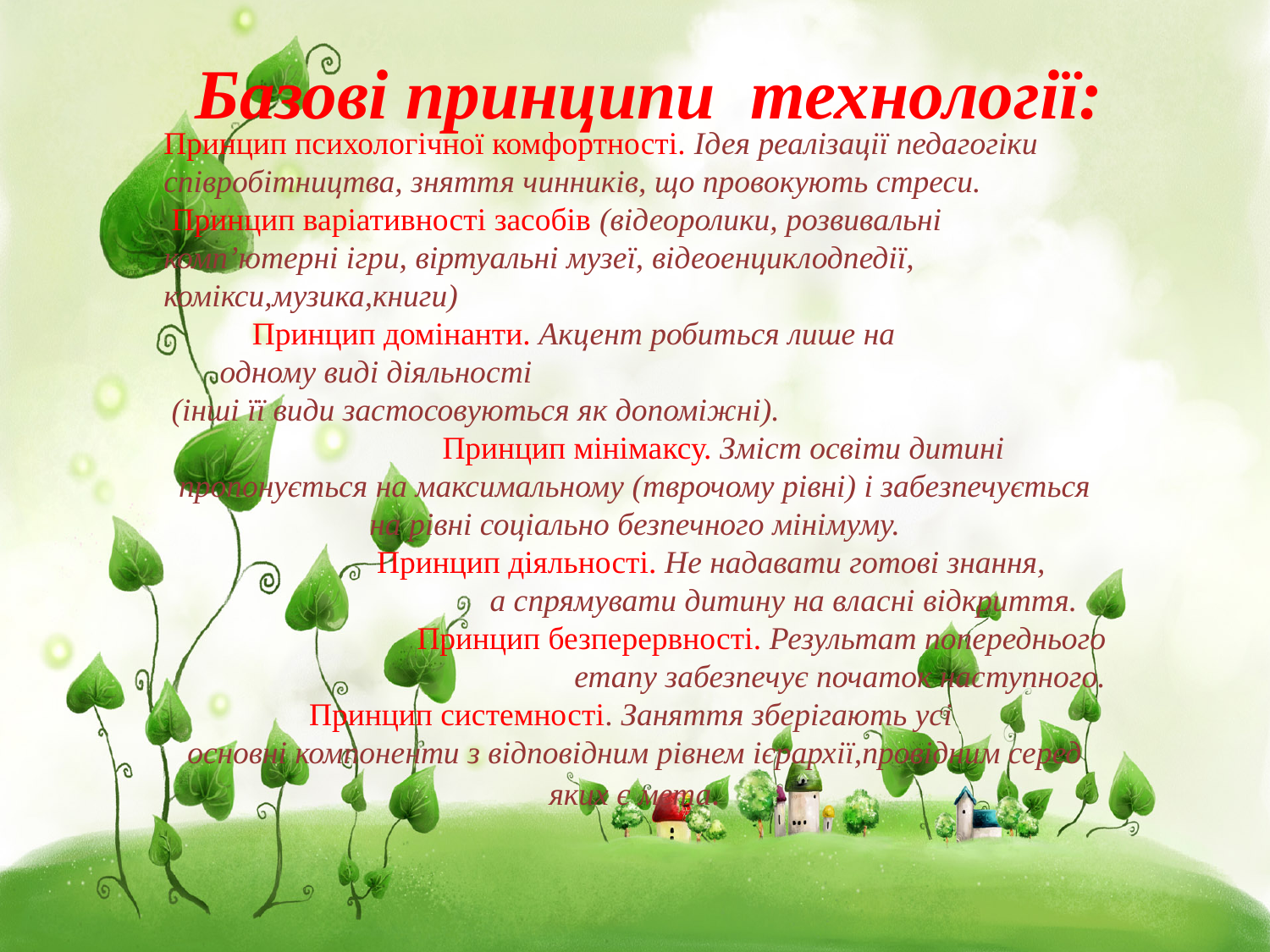

Базові принципи  технології:
Принцип психологічної комфортності. Ідея реалізації педагогіки співробітництва, зняття чинників, що провокують стреси.
 Принцип варіативності засобів (відеоролики, розвивальні комп’ютерні ігри, віртуальні музеї, відеоенциклодпедії, комікси,музика,книги)
           Принцип домінанти. Акцент робиться лише на                                  одному виді діяльності
 (інші її види застосовуються як допоміжні).
                       Принцип мінімаксу. Зміст освіти дитині  пропонується на максимальному (тврочому рівні) і забезпечується на рівні соціально безпечного мінімуму.
                   Принцип діяльності. Не надавати готові знання,
                                     а спрямувати дитину на власні відкриття.
                     Принцип безперервності. Результат попереднього етапу забезпечує початок наступного.
Принцип системності. Заняття зберігають усі
основні компоненти з відповідним рівнем ієрархії,провідним серед яких є мета.